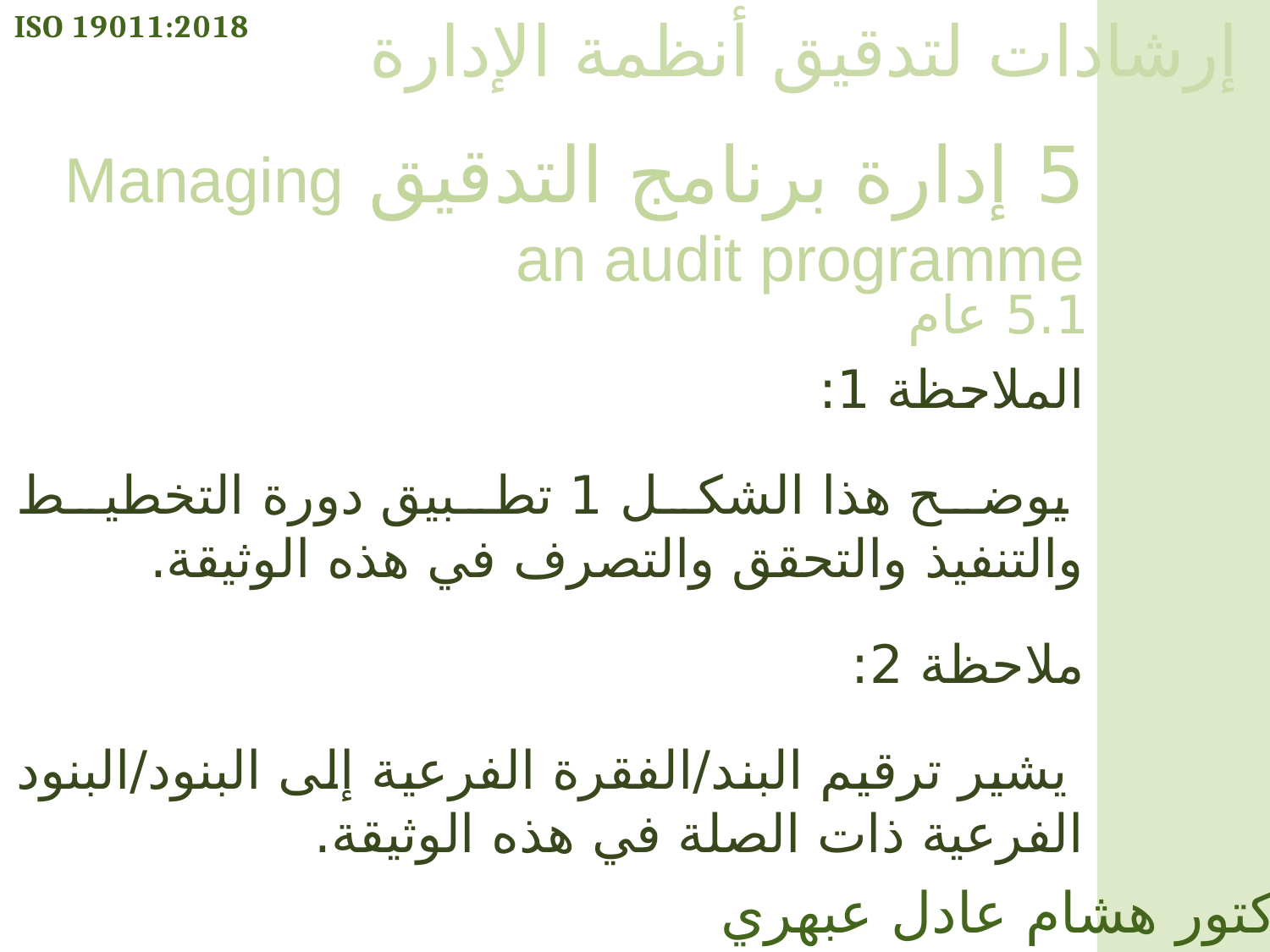

ISO 19011:2018
إرشادات لتدقيق أنظمة الإدارة

5 إدارة برنامج التدقيق Managing an audit programme
5.1 عام
الملاحظة 1:

 يوضح هذا الشكل 1 تطبيق دورة التخطيط والتنفيذ والتحقق والتصرف في هذه الوثيقة.

ملاحظة 2:

 يشير ترقيم البند/الفقرة الفرعية إلى البنود/البنود الفرعية ذات الصلة في هذه الوثيقة.
الدكتور هشام عادل عبهري